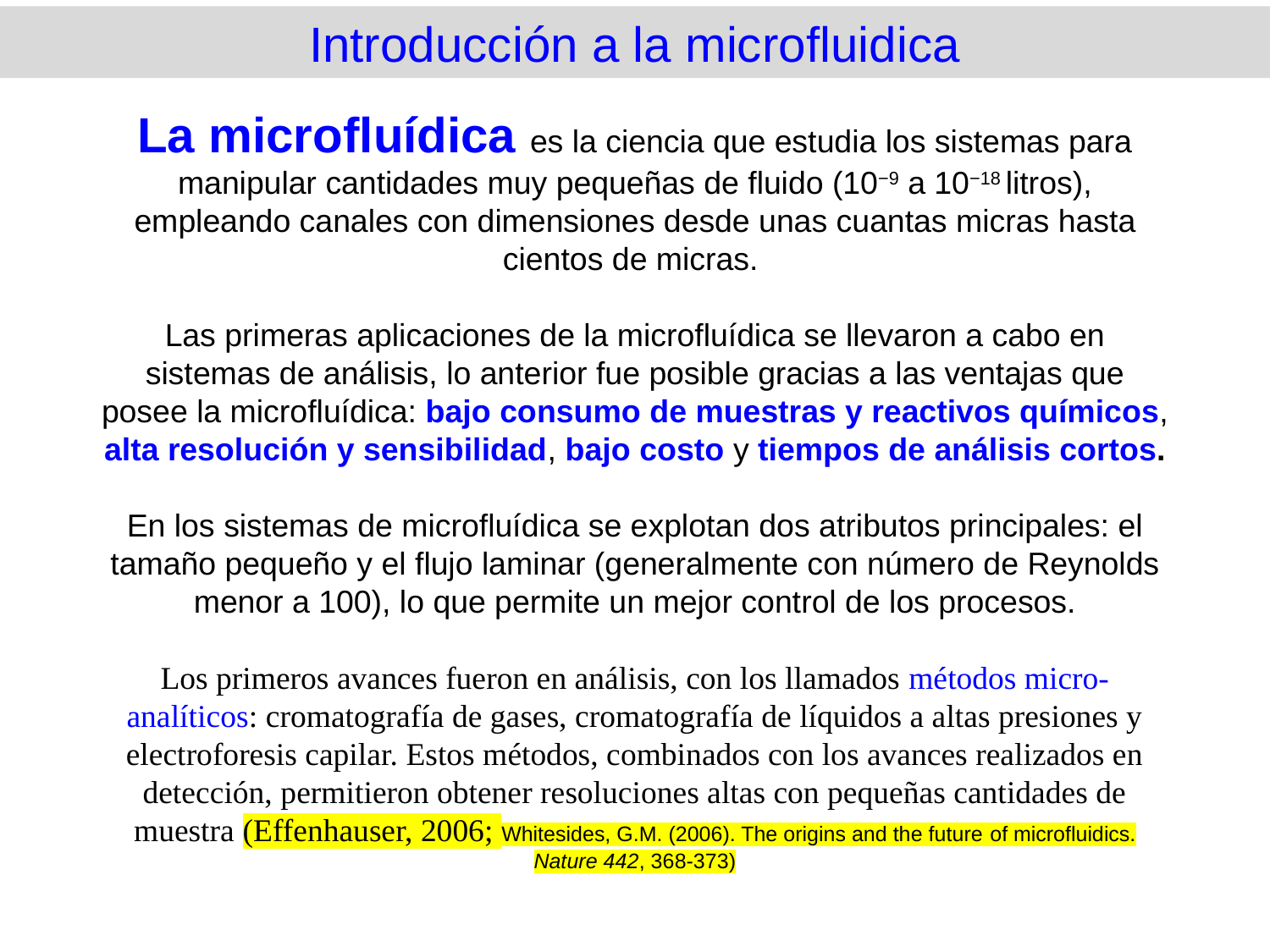

Introducción a la microfluidica
La microfluídica es la ciencia que estudia los sistemas para manipular cantidades muy pequeñas de fluido (10−9 a 10−18 litros), empleando canales con dimensiones desde unas cuantas micras hasta cientos de micras.

Las primeras aplicaciones de la microfluídica se llevaron a cabo en sistemas de análisis, lo anterior fue posible gracias a las ventajas que posee la microfluídica: bajo consumo de muestras y reactivos químicos, alta resolución y sensibilidad, bajo costo y tiempos de análisis cortos.

En los sistemas de microfluídica se explotan dos atributos principales: el tamaño pequeño y el flujo laminar (generalmente con número de Reynolds menor a 100), lo que permite un mejor control de los procesos.

Los primeros avances fueron en análisis, con los llamados métodos micro-analíticos: cromatografía de gases, cromatografía de líquidos a altas presiones y electroforesis capilar. Estos métodos, combinados con los avances realizados en detección, permitieron obtener resoluciones altas con pequeñas cantidades de muestra (Effenhauser, 2006; Whitesides, G.M. (2006). The origins and the future of microfluidics. Nature 442, 368-373)